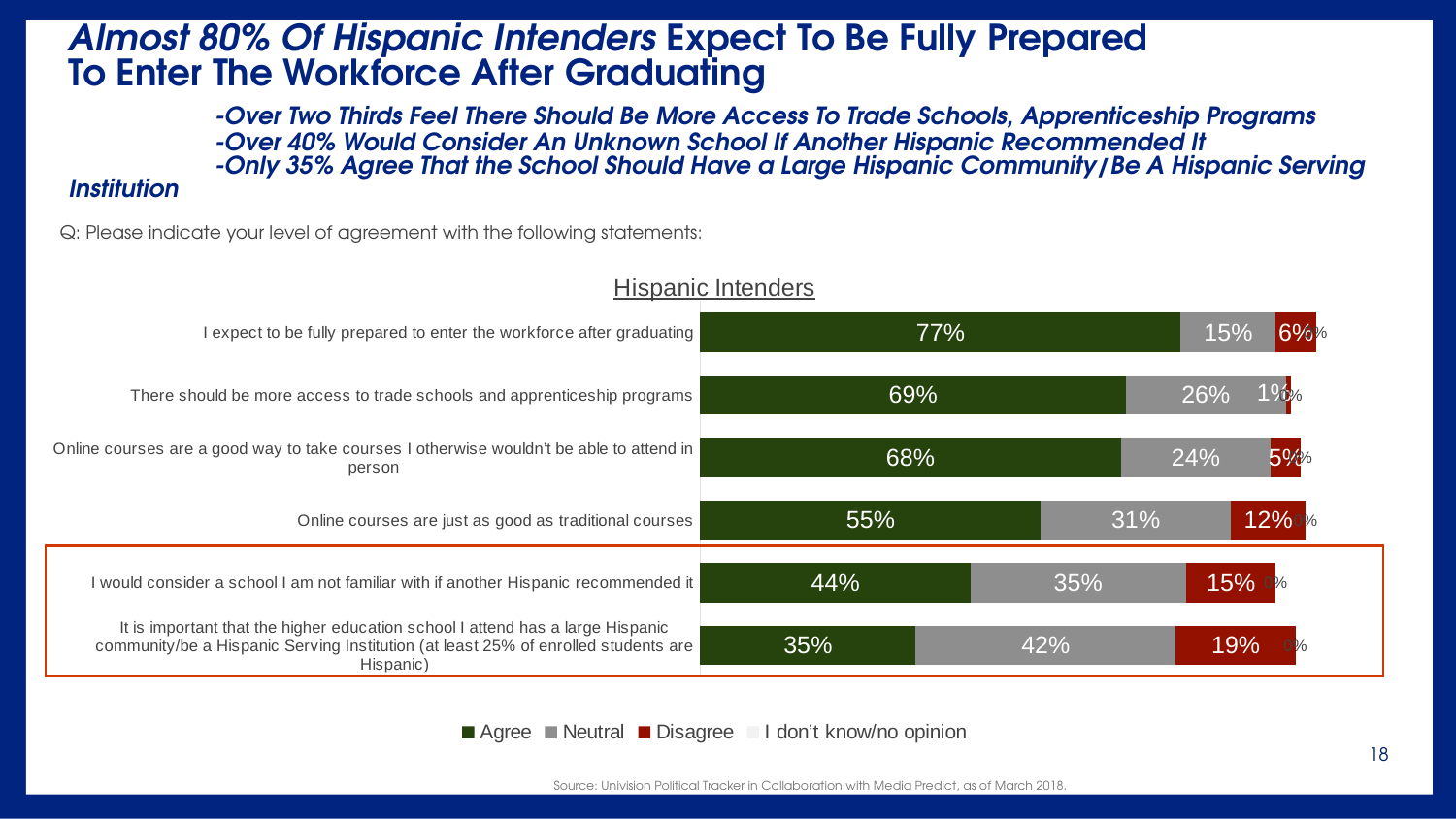

Almost 80% Of Hispanic Intenders Expect To Be Fully Prepared
To Enter The Workforce After Graduating
	-Over Two Thirds Feel There Should Be More Access To Trade Schools, Apprenticeship Programs
	-Over 40% Would Consider An Unknown School If Another Hispanic Recommended It
	-Only 35% Agree That the School Should Have a Large Hispanic Community/Be A Hispanic Serving Institution

Q: Please indicate your level of agreement with the following statements:

### Chart

| Category | Agree | Neutral | Disagree | I don’t know/no opinion |
|---|---|---|---|---|
|  | None | None | None | None |
|  | None | None | None | None |
|  | None | None | None | None |
|  | None | None | None | None |
|  | None | None | None | None |
|  | None | None | None | None |
|  | None | None | None | None |
|  | None | None | None | None |
|  | None | None | None | None |
|  | None | None | None | None |
|  | None | None | None | None |

### Chart: Hispanic Intenders

| Category | Agree | Neutral | Disagree | I don’t know/no opinion |
|---|---|---|---|---|
| I expect to be fully prepared to enter the workforce after graduating | 0.774193548387097 | 0.153225806451613 | 0.064516129032258 | None |
| There should be more access to trade schools and apprenticeship programs | 0.685483870967742 | 0.258064516129032 | 0.00806451612903226 | None |
| Online courses are a good way to take courses I otherwise wouldn’t be able to attend in person | 0.67741935483871 | 0.241935483870968 | 0.0483870967741935 | None |
| Online courses are just as good as traditional courses | 0.548387096774193 | 0.306451612903226 | 0.120967741935484 | None |
| I would consider a school I am not familiar with if another Hispanic recommended it | 0.435483870967742 | 0.346774193548387 | 0.145161290322581 | None |
| It is important that the higher education school I attend has a large Hispanic community/be a Hispanic Serving Institution (at least 25% of enrolled students are Hispanic) | 0.346774193548387 | 0.419354838709677 | 0.193548387096774 | None |
18
Source: Univision Political Tracker in Collaboration with Media Predict, as of March 2018.